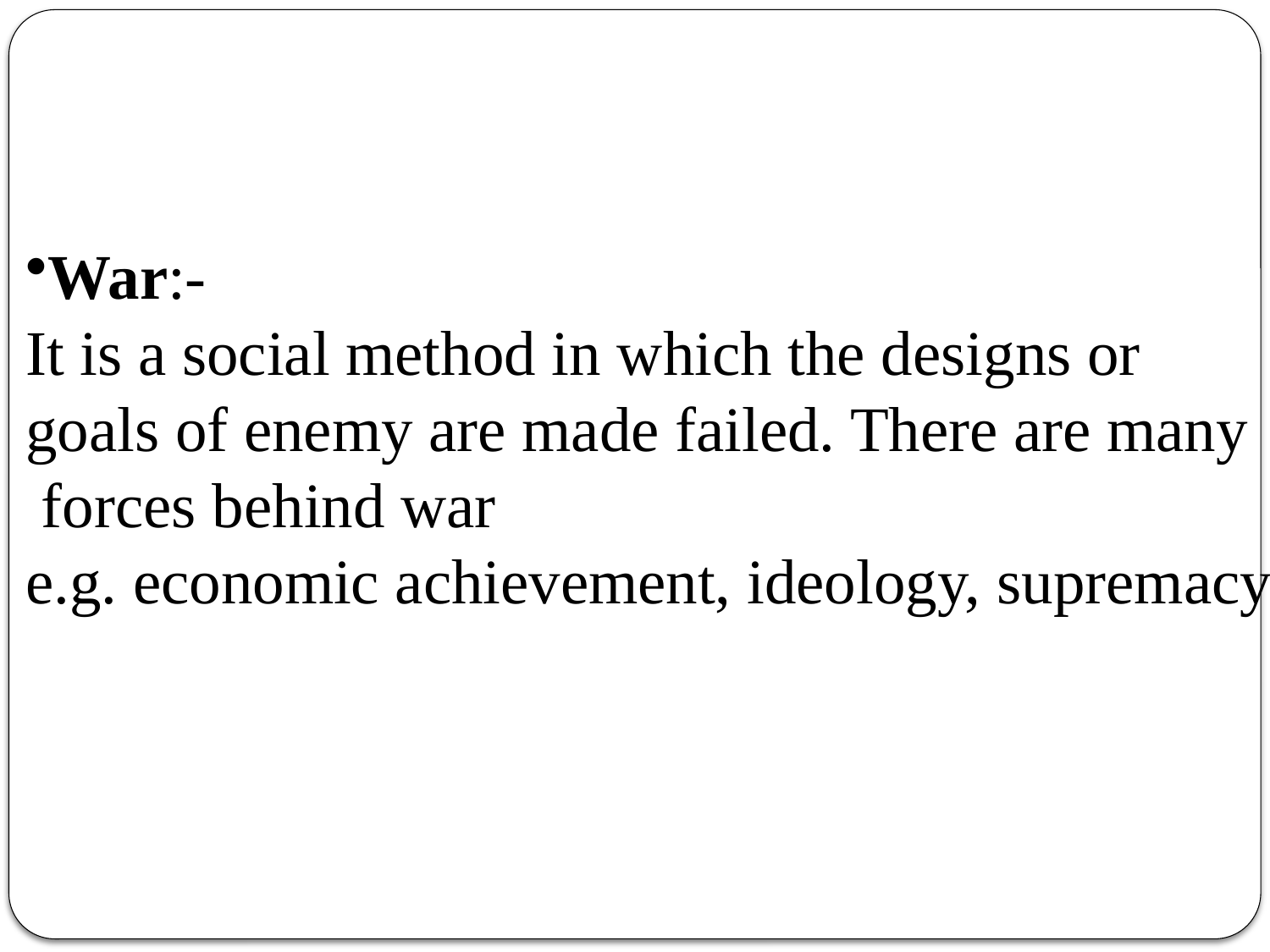

War:-
It is a social method in which the designs or
goals of enemy are made failed. There are many
 forces behind war
e.g. economic achievement, ideology, supremacy.